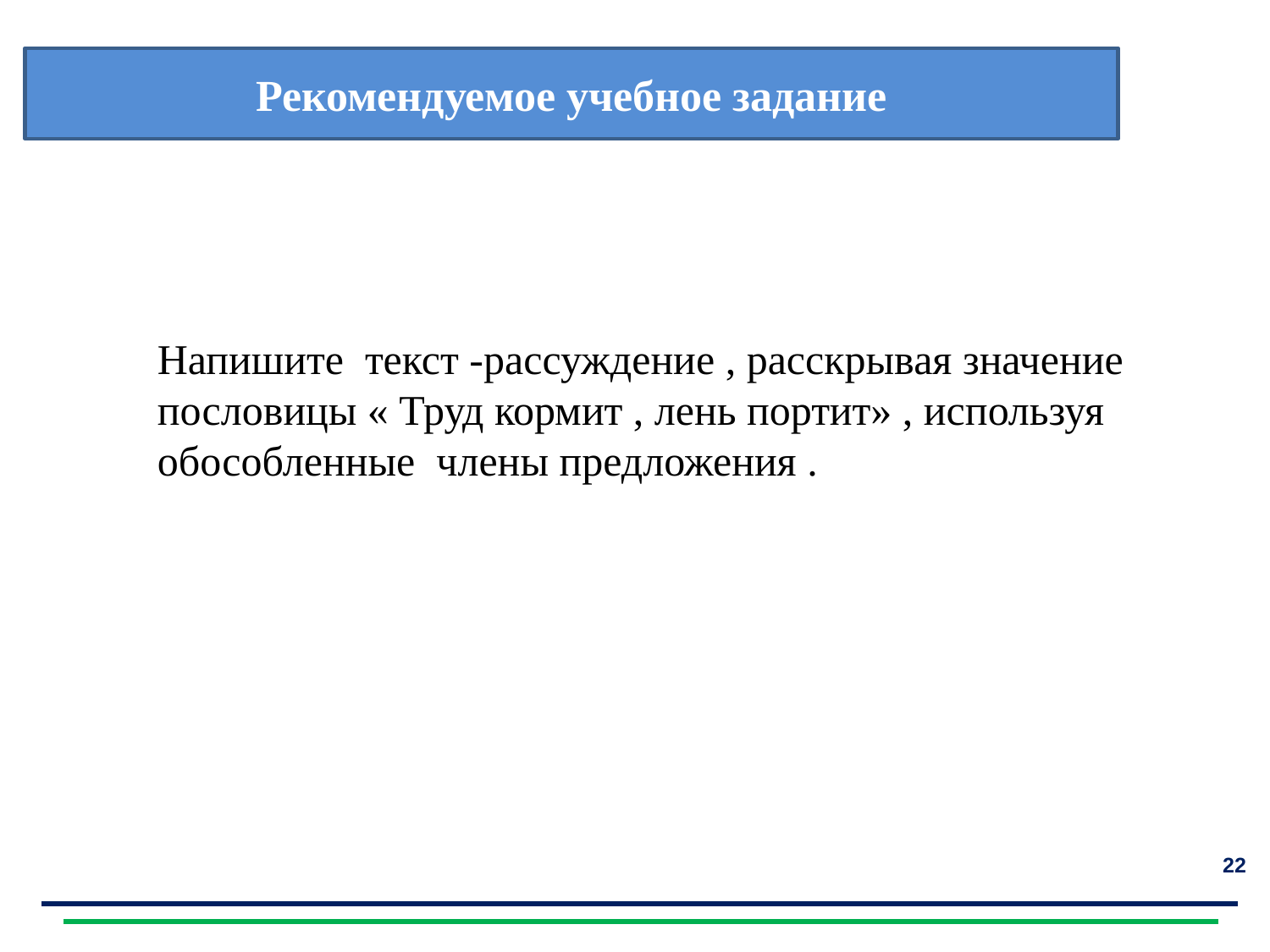

Рекомендуемое учебное задание
Напишите  текст -рассуждение , расскрывая значение пословицы « Труд кормит , лень портит» , используя обособленные  члены предложения .
22